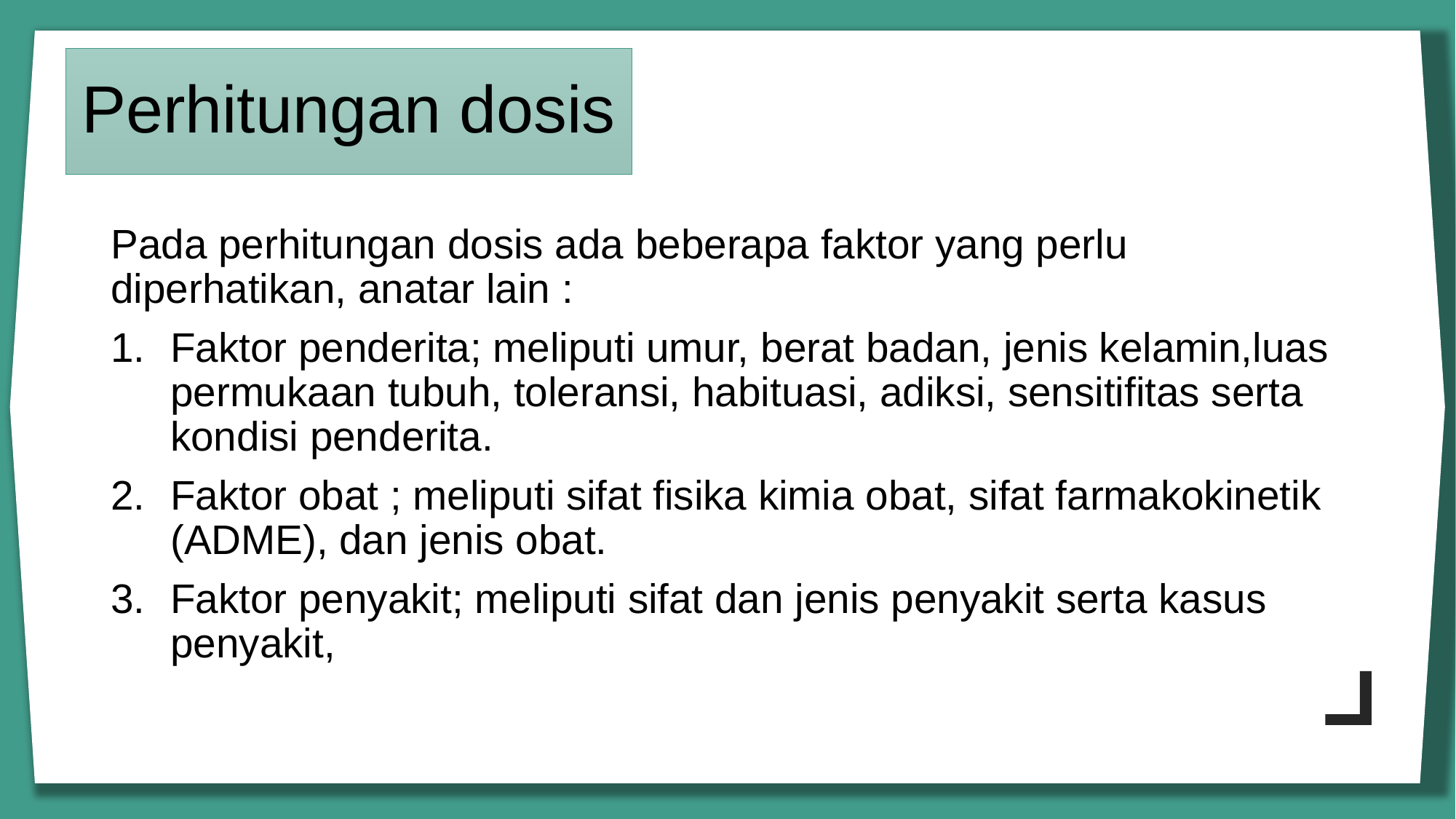

# Perhitungan dosis
Pada perhitungan dosis ada beberapa faktor yang perlu diperhatikan, anatar lain :
Faktor penderita; meliputi umur, berat badan, jenis kelamin,luas permukaan tubuh, toleransi, habituasi, adiksi, sensitifitas serta kondisi penderita.
Faktor obat ; meliputi sifat fisika kimia obat, sifat farmakokinetik (ADME), dan jenis obat.
Faktor penyakit; meliputi sifat dan jenis penyakit serta kasus penyakit,